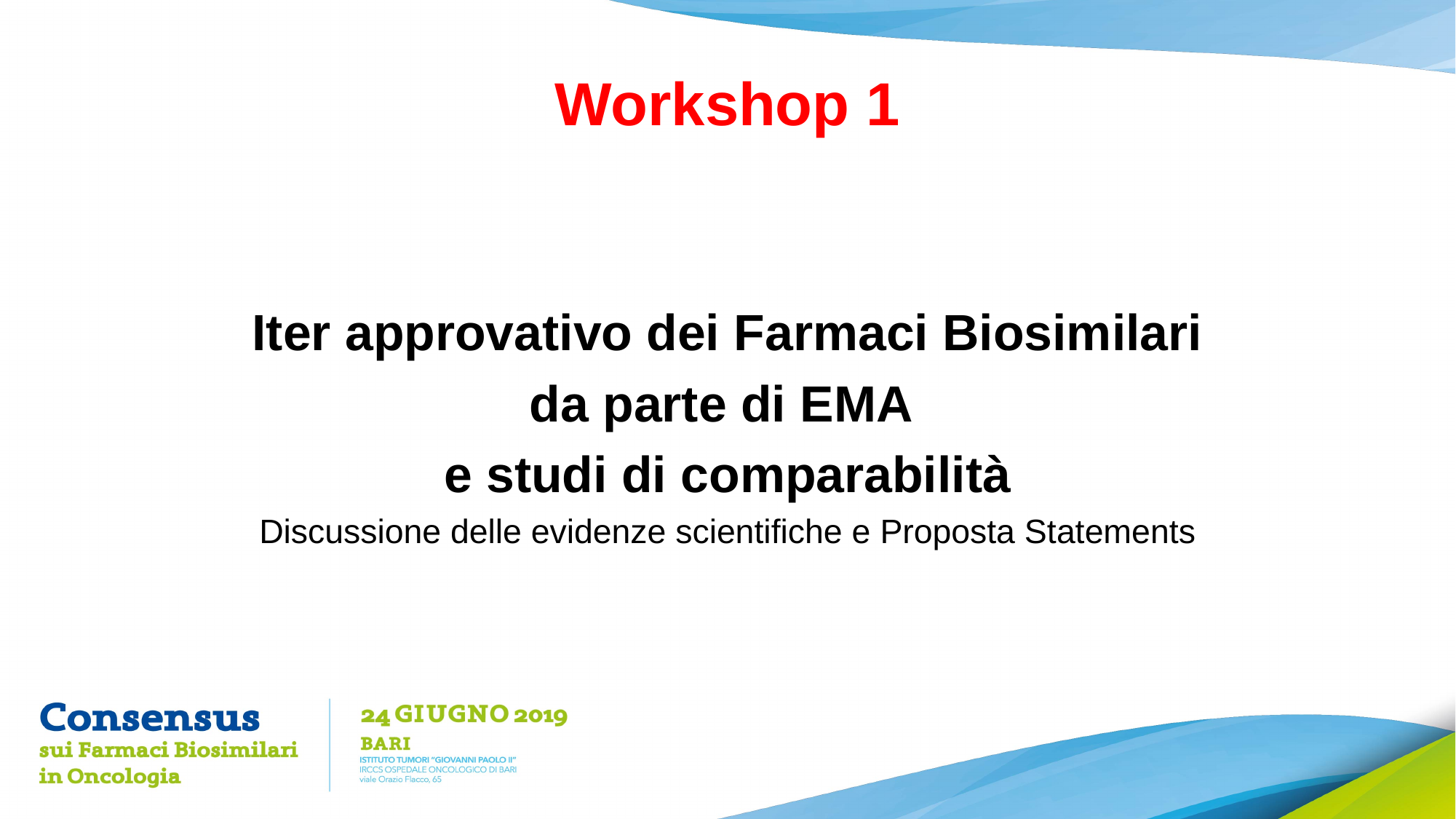

# Workshop 1
Iter approvativo dei Farmaci Biosimilari
da parte di EMA
e studi di comparabilità
Discussione delle evidenze scientifiche e Proposta Statements